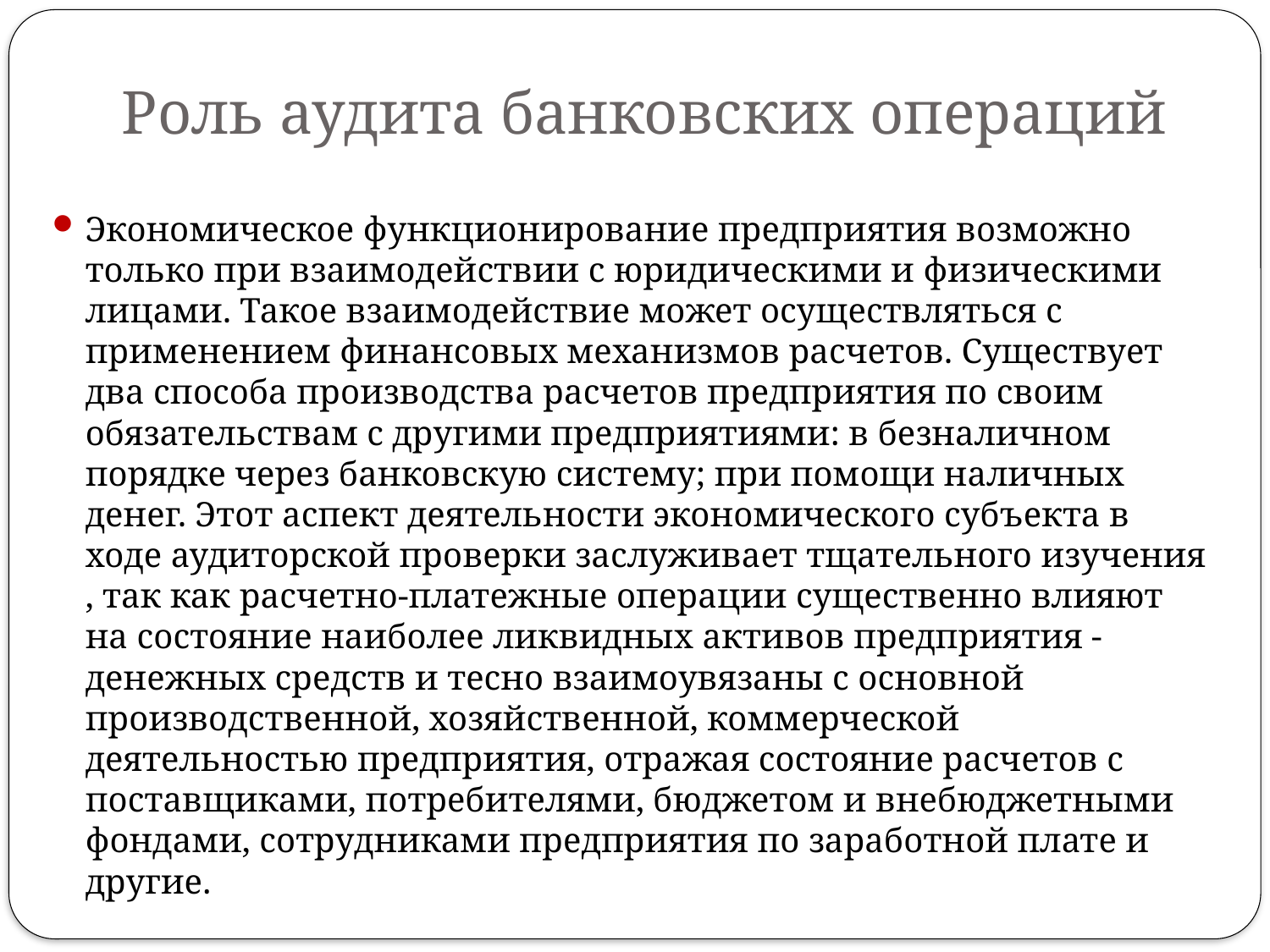

# Роль аудита банковских операций
Экономическое функционирование предприятия возможно только при взаимодействии с юридическими и физическими лицами. Такое взаимодействие может осуществляться с применением финансовых механизмов расчетов. Существует два способа производства расчетов предприятия по своим обязательствам с другими предприятиями: в безналичном порядке через банковскую систему; при помощи наличных денег. Этот аспект деятельности экономического субъекта в ходе аудиторской проверки заслуживает тщательного изучения , так как расчетно-платежные операции существенно влияют на состояние наиболее ликвидных активов предприятия - денежных средств и тесно взаимоувязаны с основной производственной, хозяйственной, коммерческой деятельностью предприятия, отражая состояние расчетов с поставщиками, потребителями, бюджетом и внебюджетными фондами, сотрудниками предприятия по заработной плате и другие.